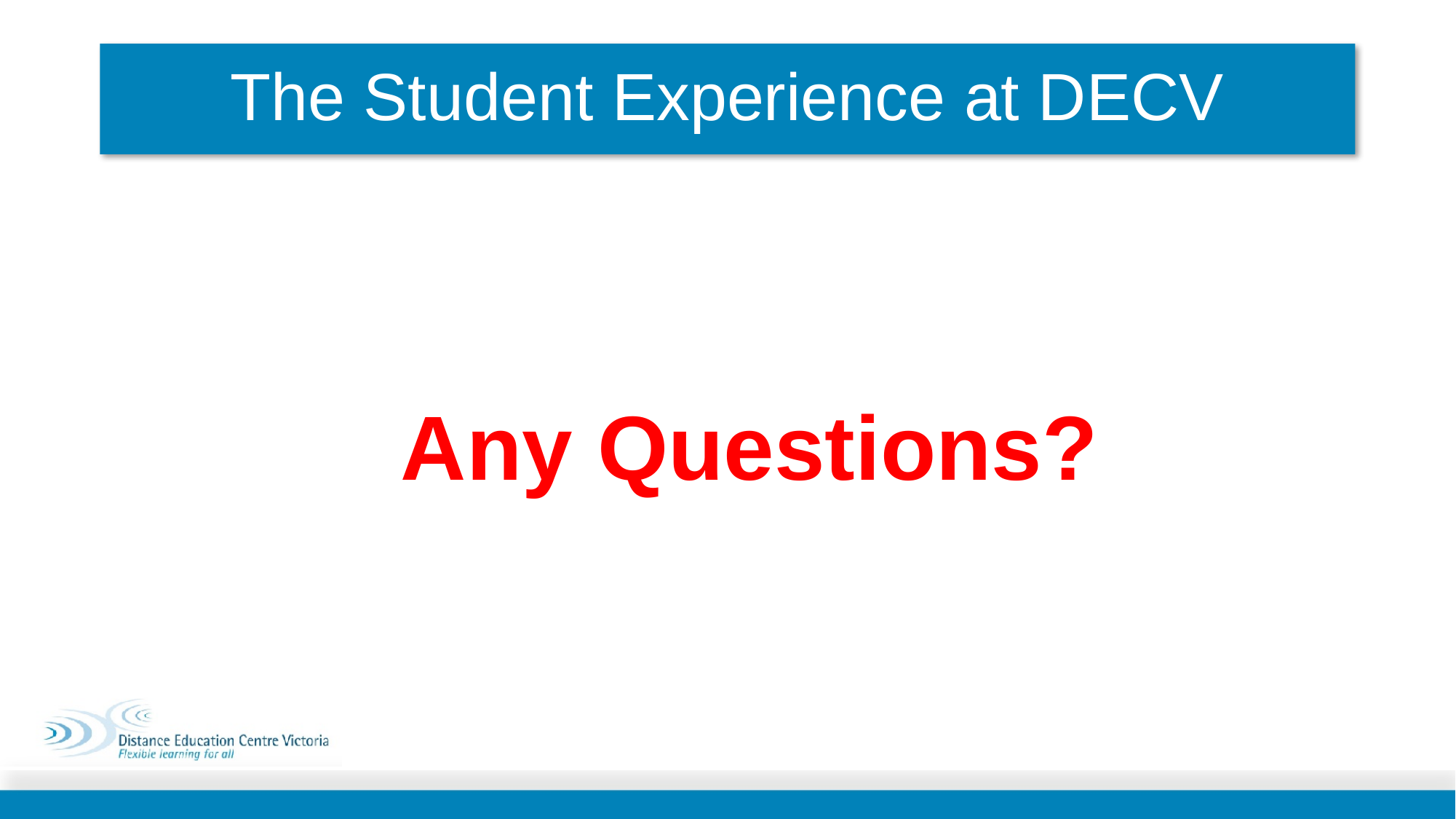

# The Student Experience at DECV
Any Questions?